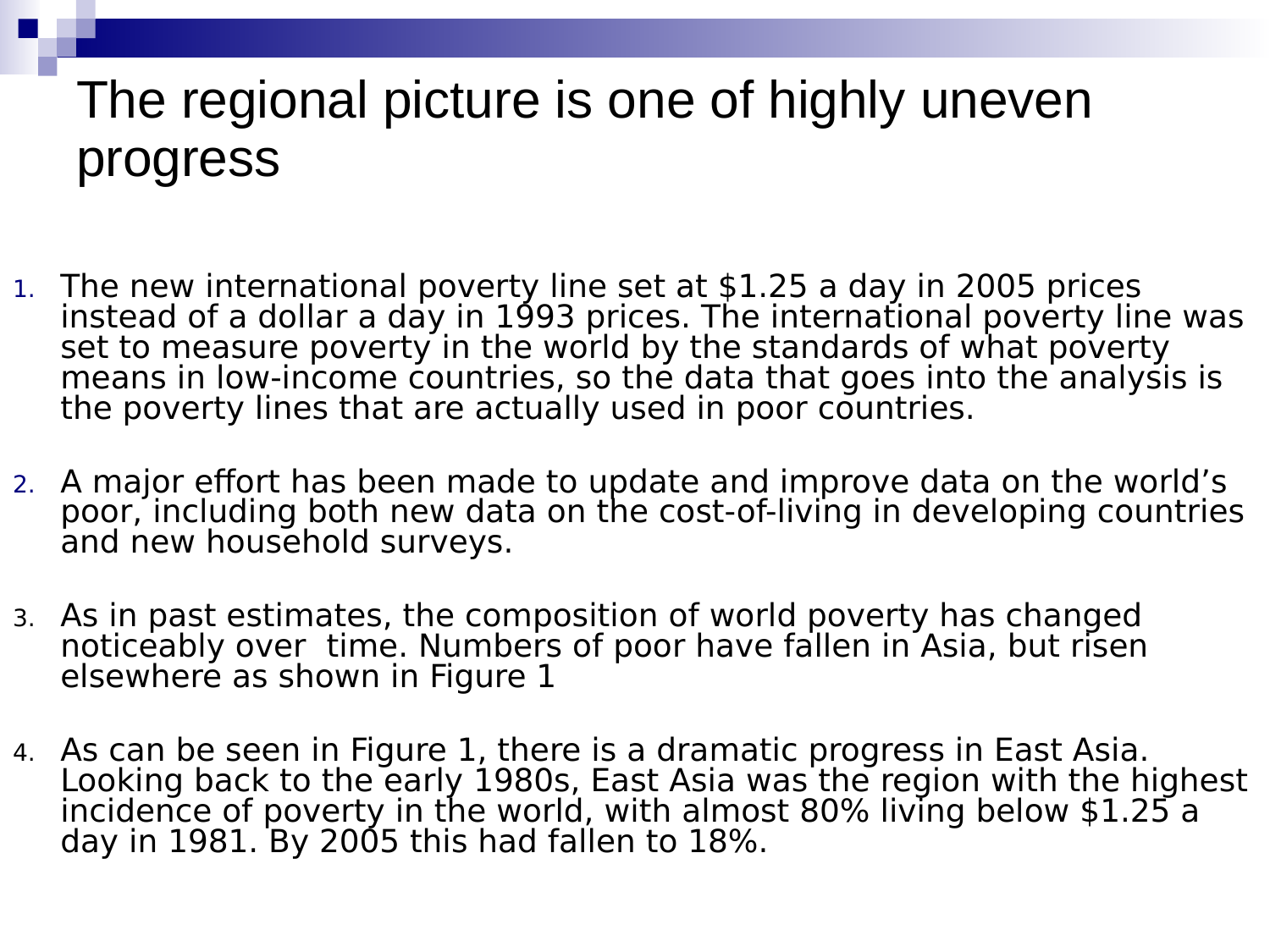

# The regional picture is one of highly uneven progress

The new international poverty line set at $1.25 a day in 2005 prices instead of a dollar a day in 1993 prices. The international poverty line was set to measure poverty in the world by the standards of what poverty means in low-income countries, so the data that goes into the analysis is the poverty lines that are actually used in poor countries.

A major effort has been made to update and improve data on the world’s poor, including both new data on the cost-of-living in developing countries and new household surveys.

As in past estimates, the composition of world poverty has changed noticeably over  time. Numbers of poor have fallen in Asia, but risen elsewhere as shown in Figure 1

As can be seen in Figure 1, there is a dramatic progress in East Asia. Looking back to the early 1980s, East Asia was the region with the highest incidence of poverty in the world, with almost 80% living below $1.25 a day in 1981. By 2005 this had fallen to 18%.